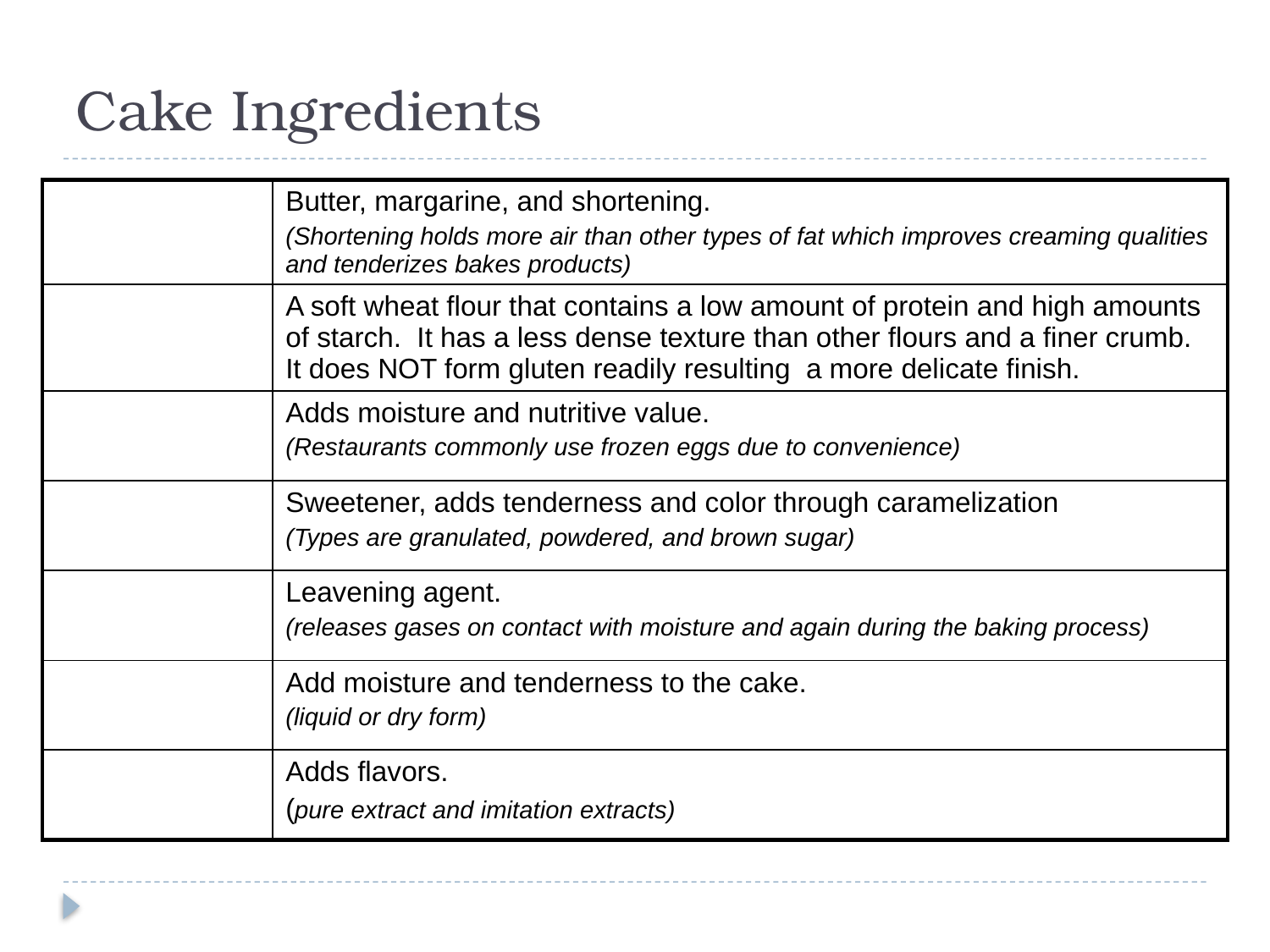

# Cake Ingredients
|  | Butter, margarine, and shortening. (Shortening holds more air than other types of fat which improves creaming qualities and tenderizes bakes products) |
| --- | --- |
|  | A soft wheat flour that contains a low amount of protein and high amounts of starch. It has a less dense texture than other flours and a finer crumb. It does NOT form gluten readily resulting a more delicate finish. |
|  | Adds moisture and nutritive value. (Restaurants commonly use frozen eggs due to convenience) |
|  | Sweetener, adds tenderness and color through caramelization (Types are granulated, powdered, and brown sugar) |
|  | Leavening agent. (releases gases on contact with moisture and again during the baking process) |
|  | Add moisture and tenderness to the cake. (liquid or dry form) |
|  | Adds flavors. (pure extract and imitation extracts) |